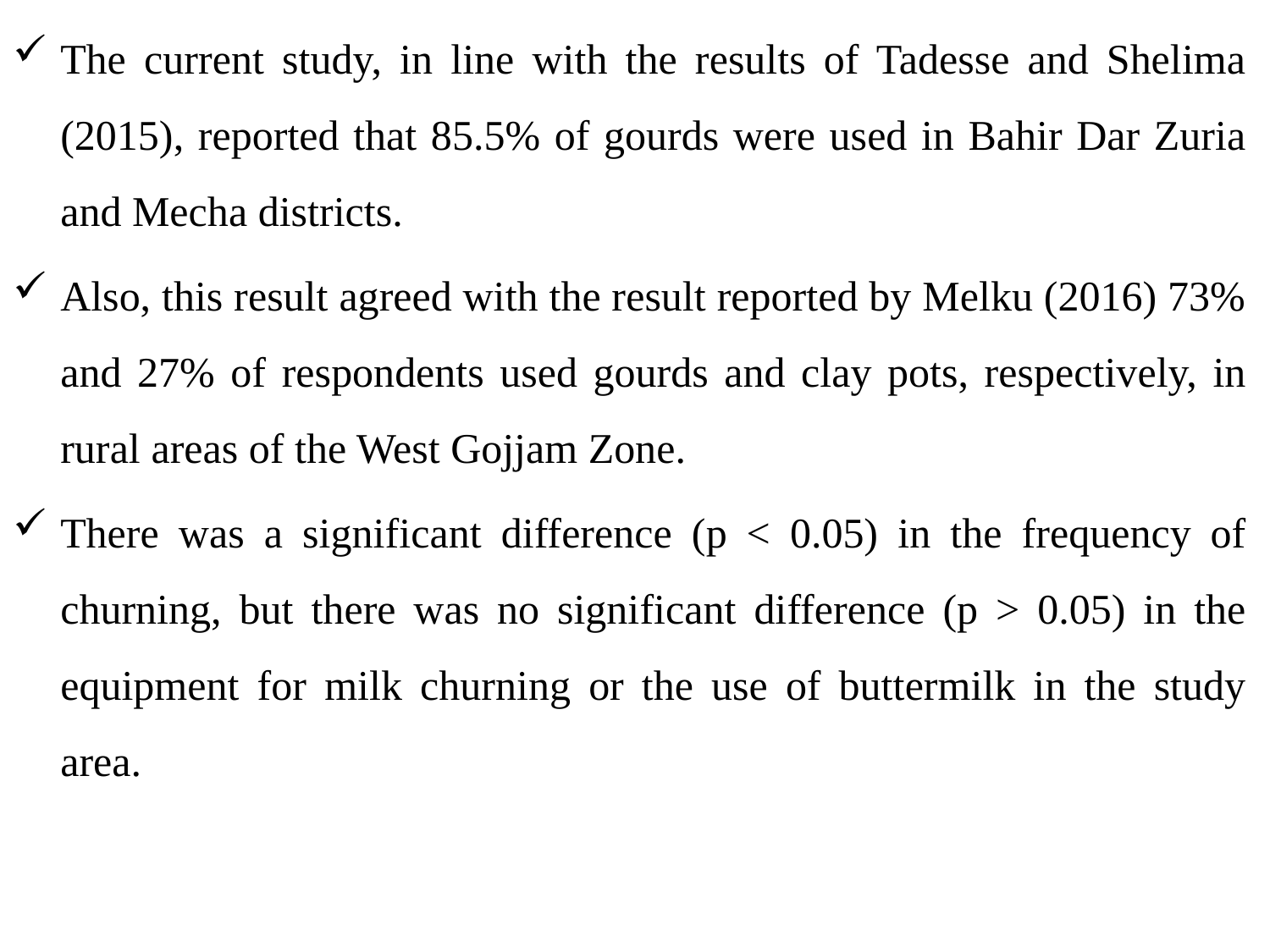

The current study, in line with the results of Tadesse and Shelima (2015), reported that 85.5% of gourds were used in Bahir Dar Zuria and Mecha districts.
Also, this result agreed with the result reported by Melku (2016) 73% and 27% of respondents used gourds and clay pots, respectively, in rural areas of the West Gojjam Zone.
There was a significant difference (p < 0.05) in the frequency of churning, but there was no significant difference (p > 0.05) in the equipment for milk churning or the use of buttermilk in the study area.